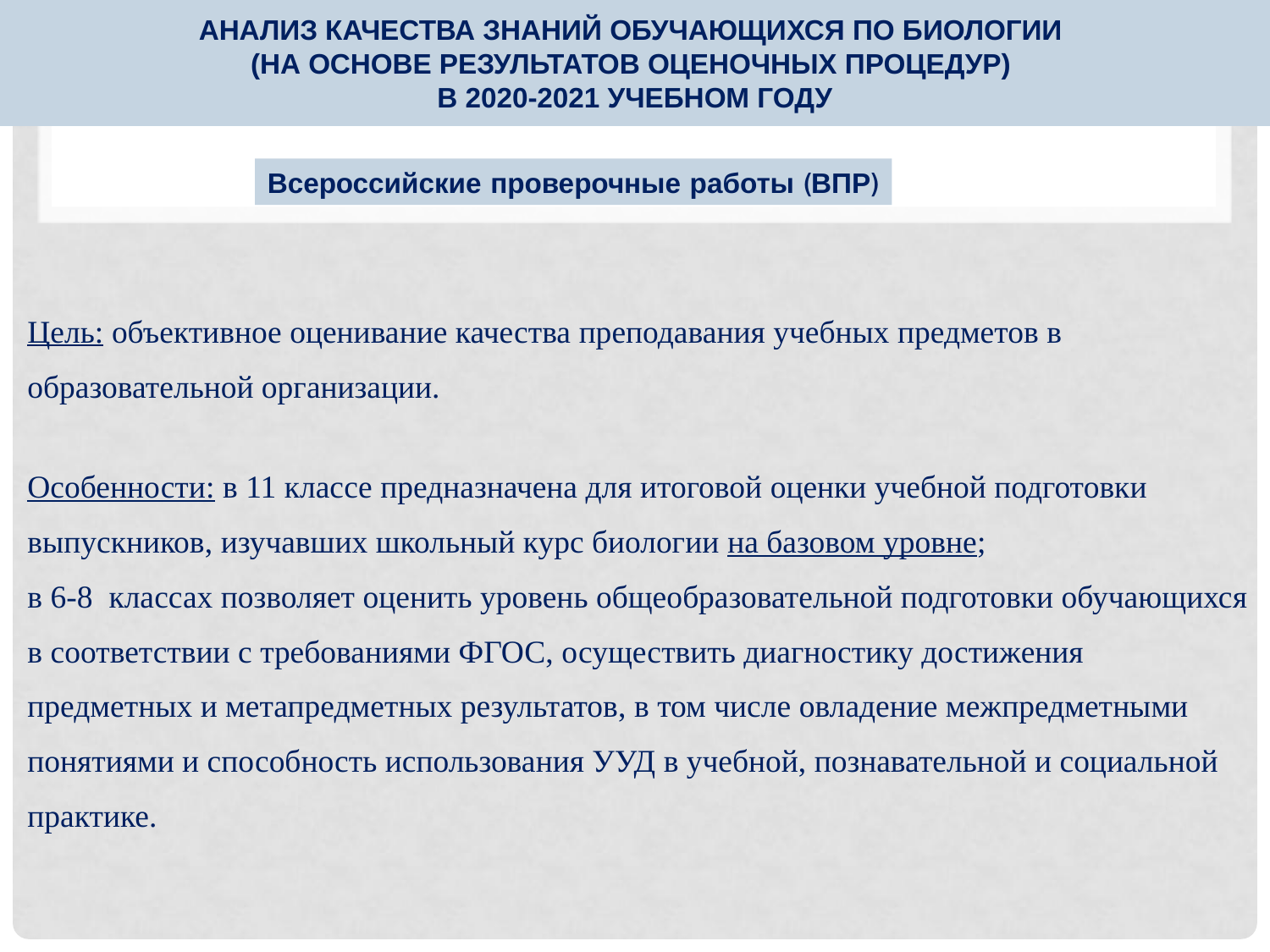

# Анализ качества знаний обучающихся по биологии (на основе результатов оценочных процедур) в 2020-2021 учебном году
Всероссийские проверочные работы (ВПР)
Цель: объективное оценивание качества преподавания учебных предметов в
образовательной организации.

Особенности: в 11 классе предназначена для итоговой оценки учебной подготовки
выпускников, изучавших школьный курс биологии на базовом уровне;
в 6-8  классах позволяет оценить уровень общеобразовательной подготовки обучающихся
в соответствии с требованиями ФГОС, осуществить диагностику достижения
предметных и метапредметных результатов, в том числе овладение межпредметными
понятиями и способность использования УУД в учебной, познавательной и социальной
практике.